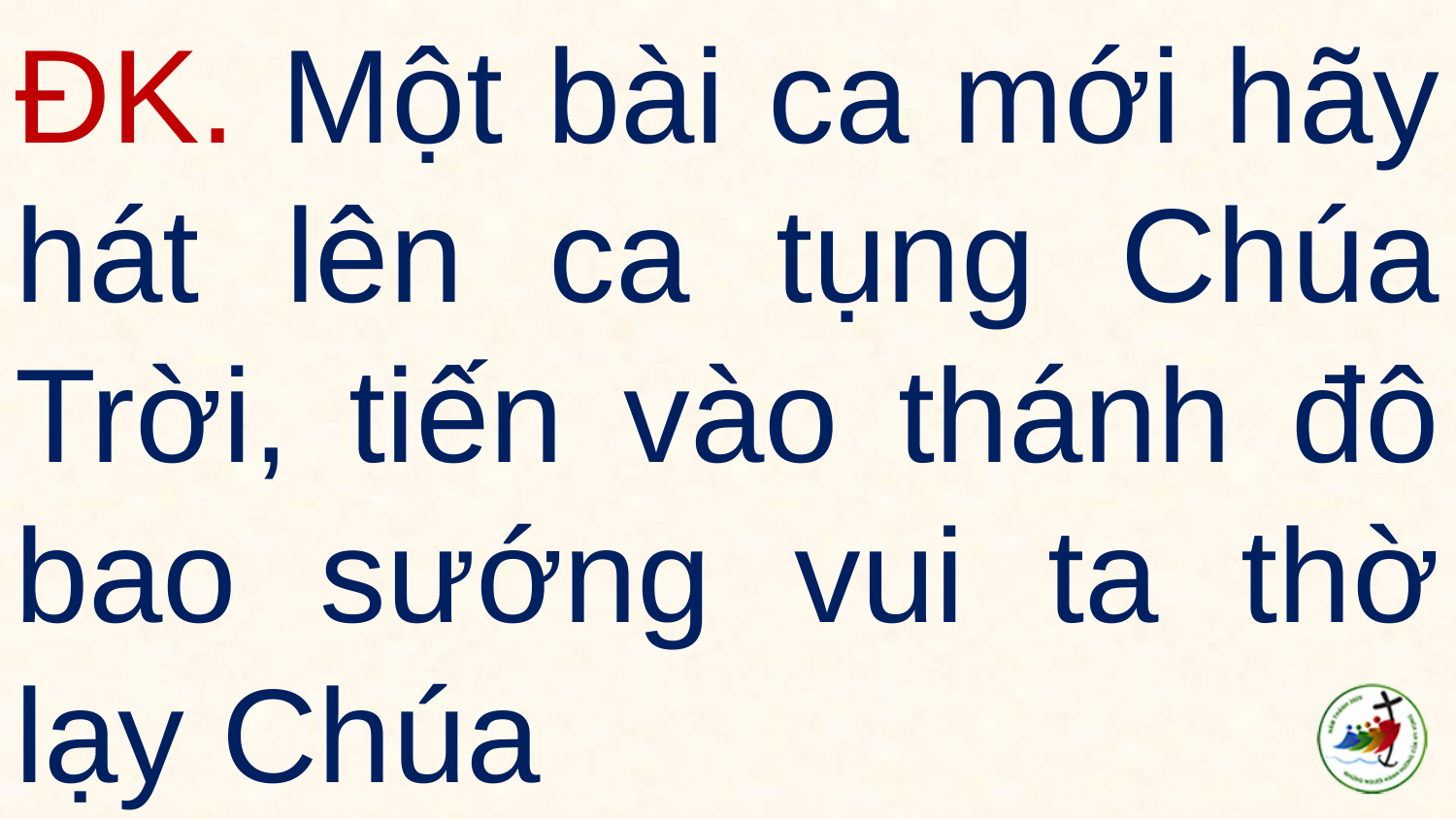

# ĐK. Một bài ca mới hãy hát lên ca tụng Chúa Trời, tiến vào thánh đô bao sướng vui ta thờ lạy Chúa